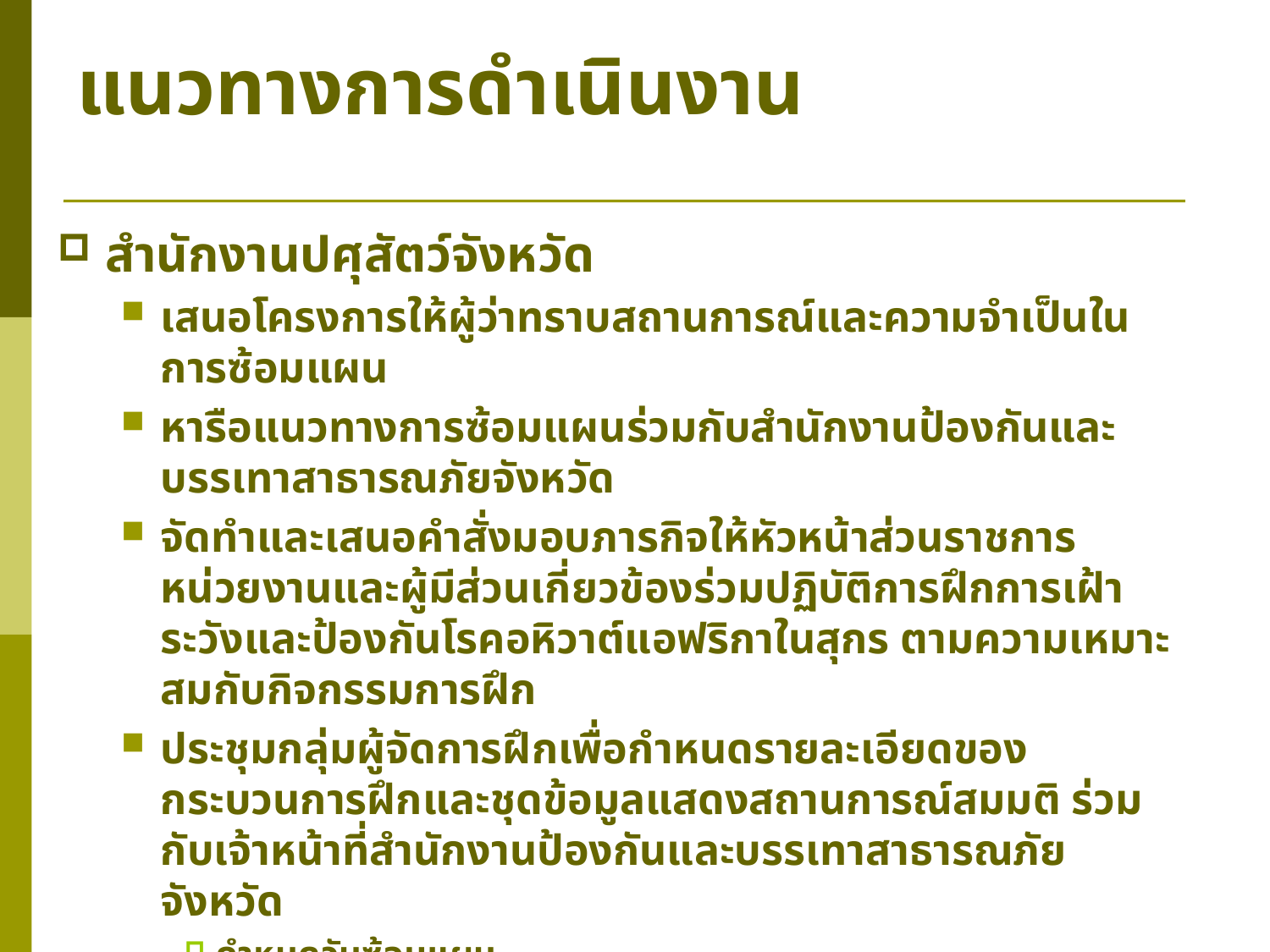

# แนวทางการดำเนินงาน
สำนักงานปศุสัตว์จังหวัด
เสนอโครงการให้ผู้ว่าทราบสถานการณ์และความจำเป็นในการซ้อมแผน
หารือแนวทางการซ้อมแผนร่วมกับสำนักงานป้องกันและบรรเทาสาธารณภัยจังหวัด
จัดทำและเสนอคำสั่งมอบภารกิจให้หัวหน้าส่วนราชการ หน่วยงานและผู้มีส่วนเกี่ยวข้องร่วมปฏิบัติการฝึกการเฝ้าระวังและป้องกันโรคอหิวาต์แอฟริกาในสุกร ตามความเหมาะสมกับกิจกรรมการฝึก
ประชุมกลุ่มผู้จัดการฝึกเพื่อกำหนดรายละเอียดของกระบวนการฝึกและชุดข้อมูลแสดงสถานการณ์สมมติ ร่วมกับเจ้าหน้าที่สำนักงานป้องกันและบรรเทาสาธารณภัยจังหวัด
กำหนดวันซ้อมแผน
ผู้เข้าร่วมซ้อมแผน ( War room)
วาระการประชุม
จัดกิจกรรมการฝึกรูปแบบเฉพาะหน้าที่  (Functional  Exercise)   ตามแผนการฝึก
สรุป  ประเมินการประชุมจากการประชุม